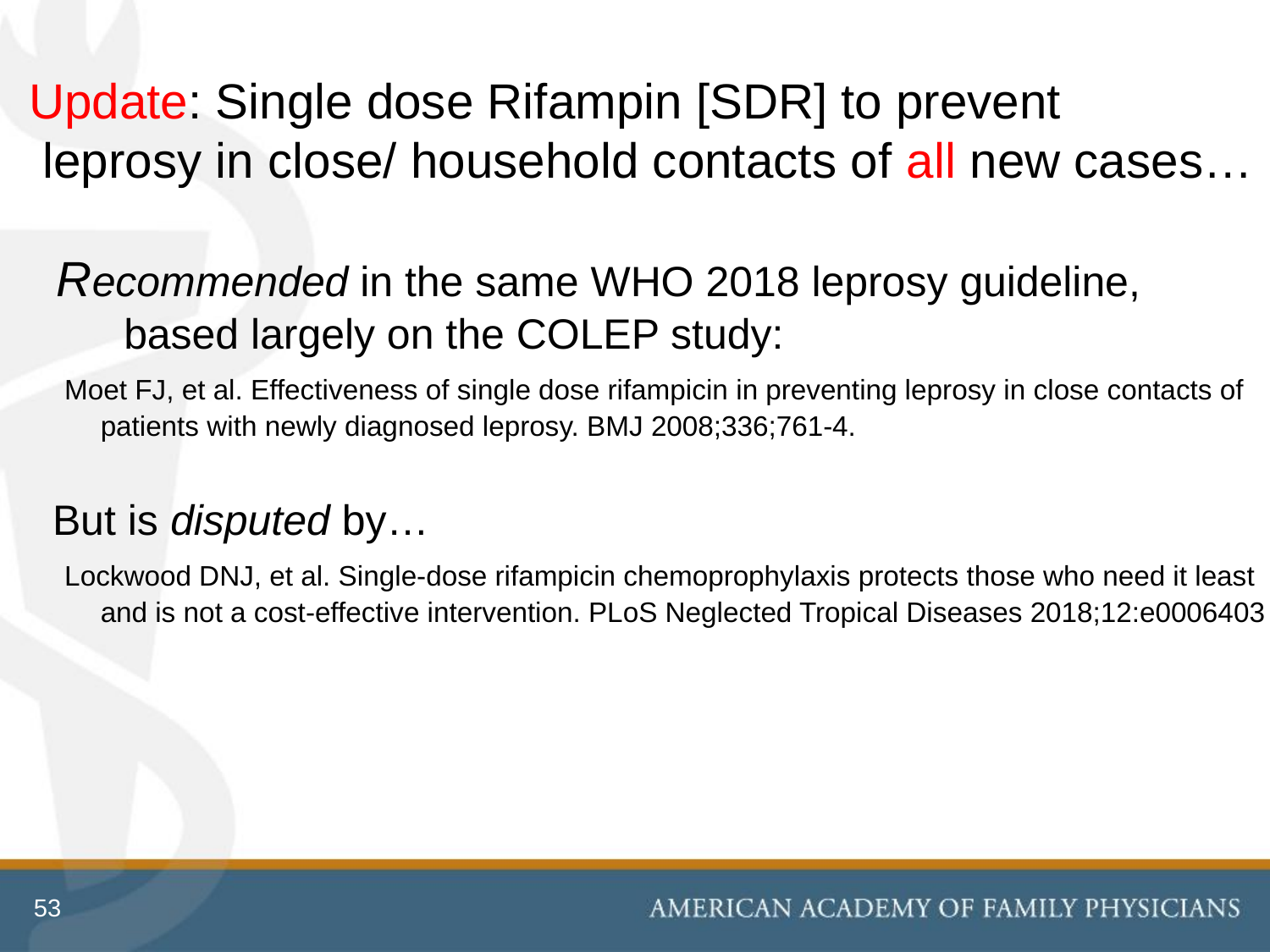

Update: Single dose Rifampin [SDR] to prevent
 leprosy in close/ household contacts of all new cases…

  Recommended in the same WHO 2018 leprosy guideline,
        based largely on the COLEP study:
   Moet FJ, et al. Effectiveness of single dose rifampicin in preventing leprosy in close contacts of patients with newly diagnosed leprosy. BMJ 2008;336;761-4.

  But is disputed by…
   Lockwood DNJ, et al. Single-dose rifampicin chemoprophylaxis protects those who need it least and is not a cost-effective intervention. PLoS Neglected Tropical Diseases 2018;12:e0006403

53